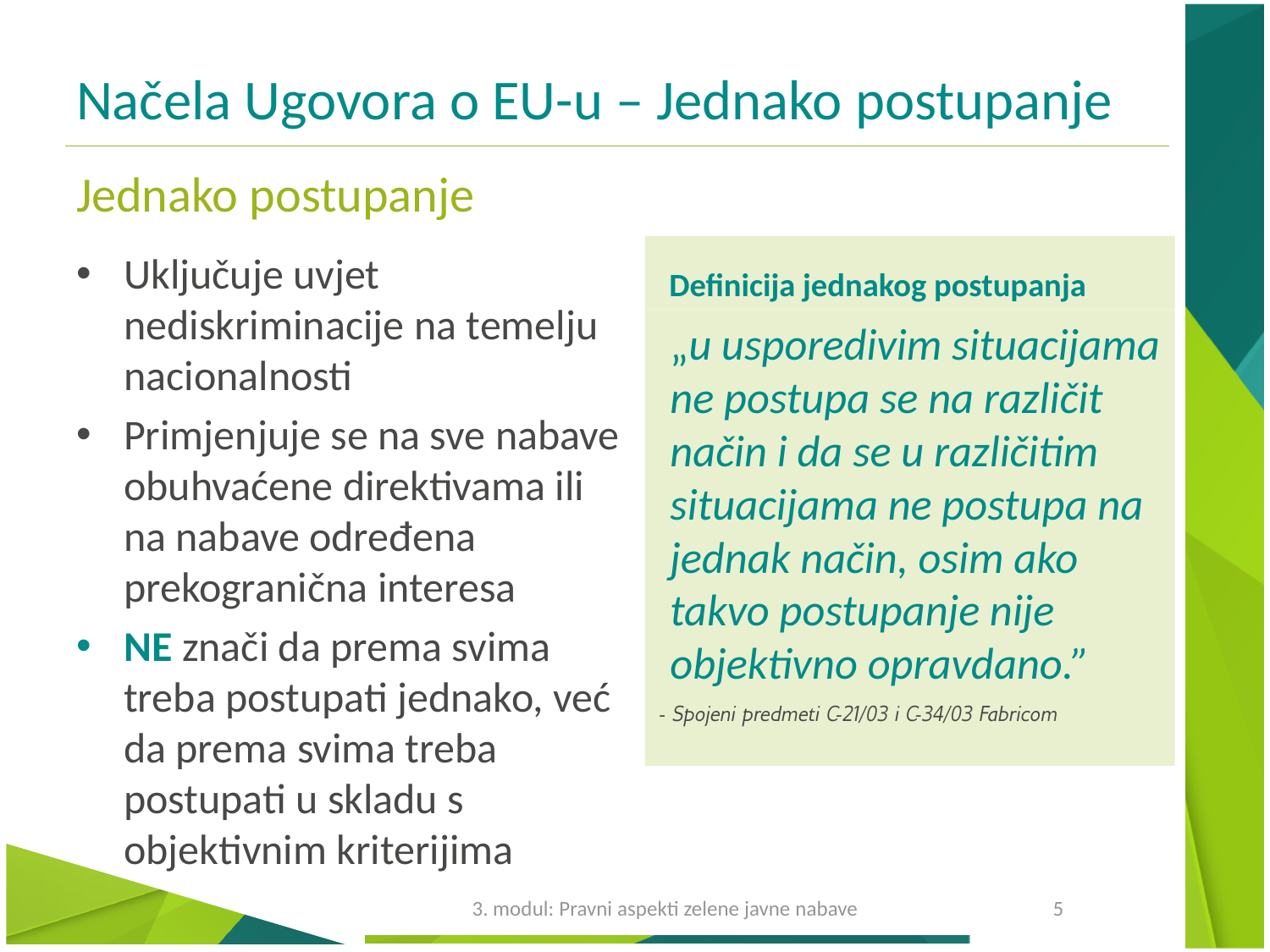

# Načela Ugovora o EU-u – Jednako postupanje
Jednako postupanje
Definicija jednakog postupanja
Uključuje uvjet nediskriminacije na temelju nacionalnosti
Primjenjuje se na sve nabave obuhvaćene direktivama ili na nabave određena prekogranična interesa
NE znači da prema svima treba postupati jednako, već da prema svima treba postupati u skladu s objektivnim kriterijima
„u usporedivim situacijama ne postupa se na različit način i da se u različitim situacijama ne postupa na jednak način, osim ako takvo postupanje nije objektivno opravdano.”
- Spojeni predmeti C-21/03 i C-34/03 Fabricom
3. modul: Pravni aspekti zelene javne nabave
5